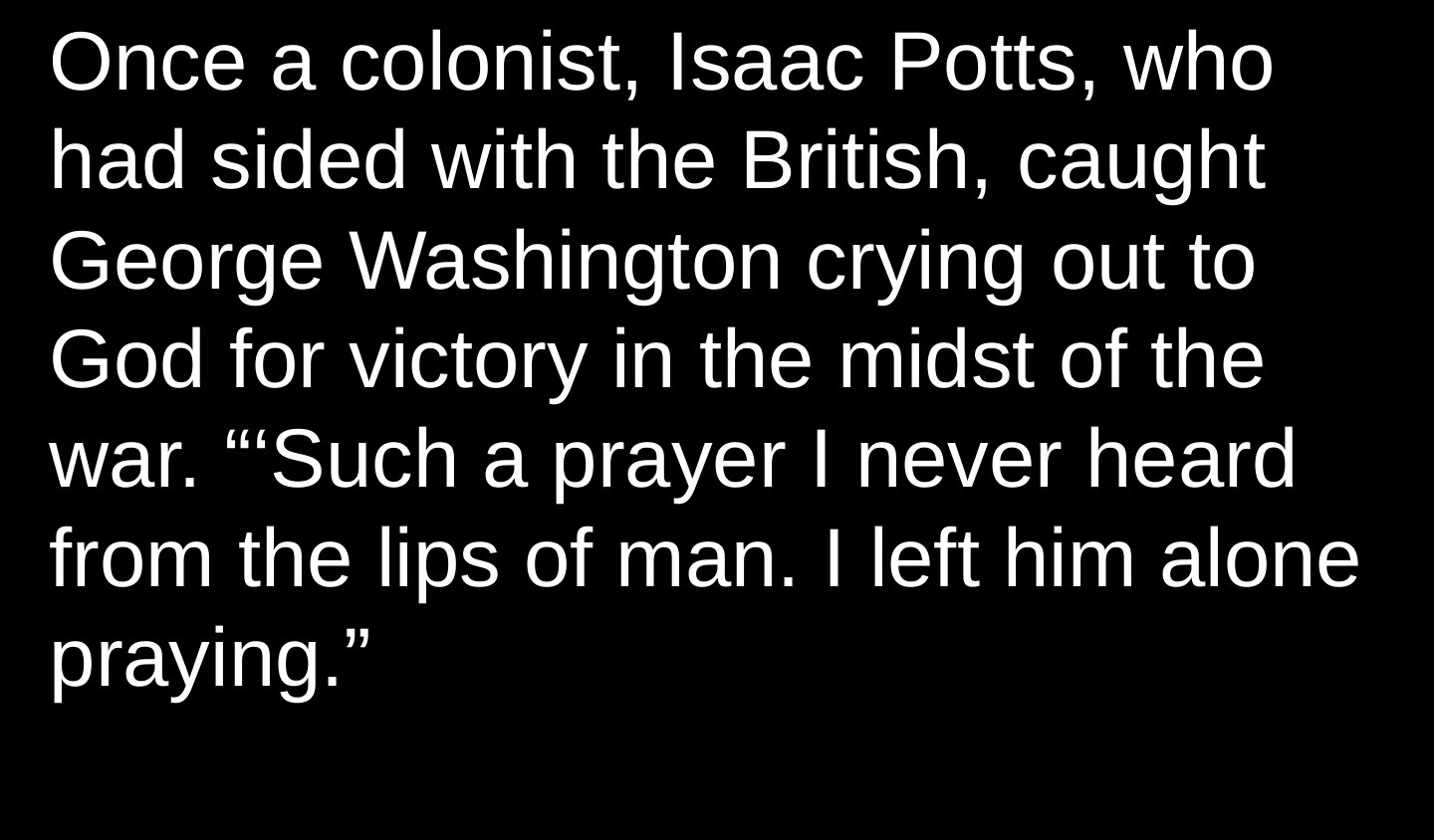

Once a colonist, Isaac Potts, who had sided with the British, caught George Washington crying out to God for victory in the midst of the war. “‘Such a prayer I never heard from the lips of man. I left him alone praying.”